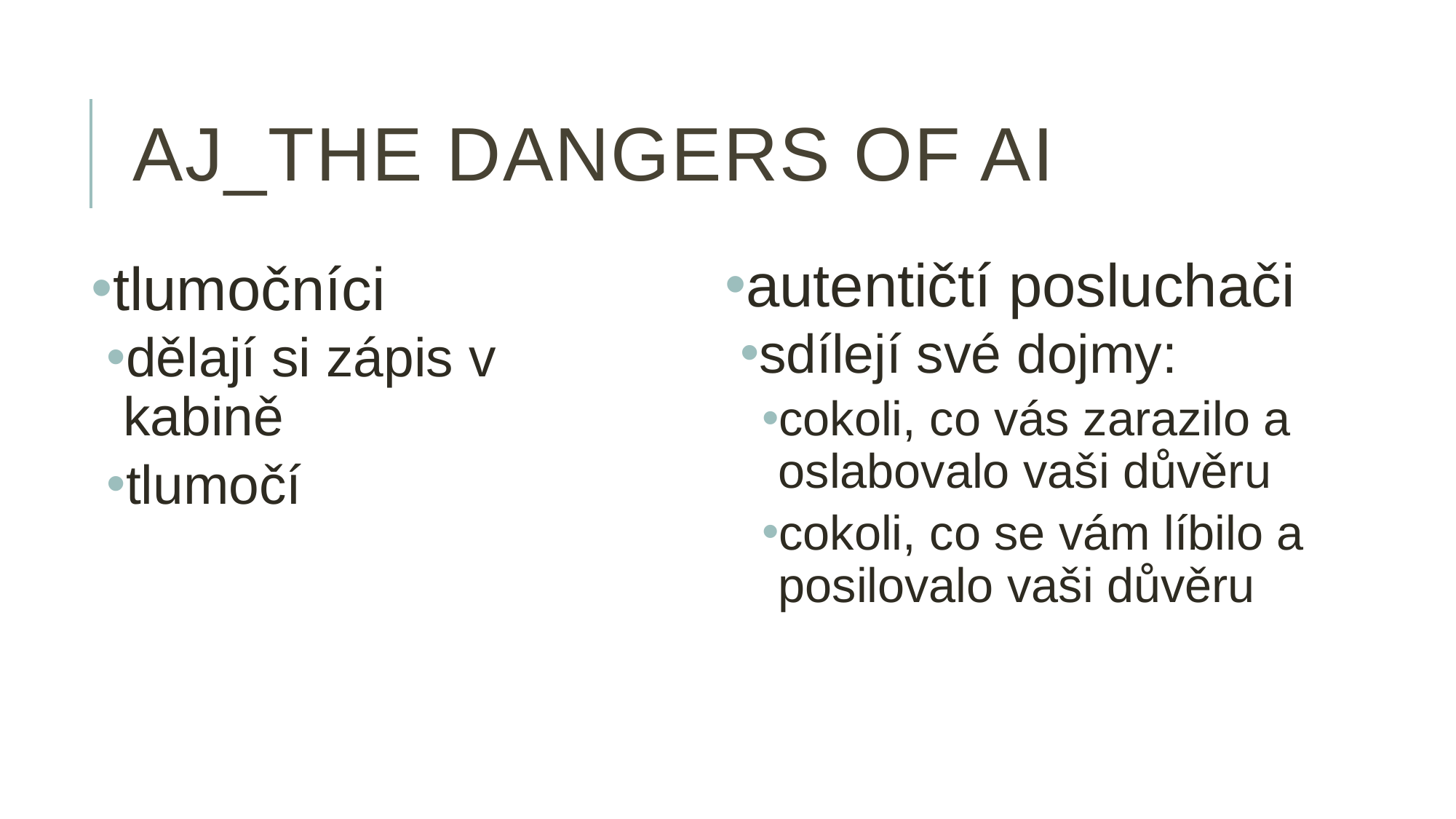

# AJ_The Dangers of AI
autentičtí posluchači
sdílejí své dojmy:
cokoli, co vás zarazilo a oslabovalo vaši důvěru
cokoli, co se vám líbilo a posilovalo vaši důvěru

tlumočníci
dělají si zápis v kabině
tlumočí